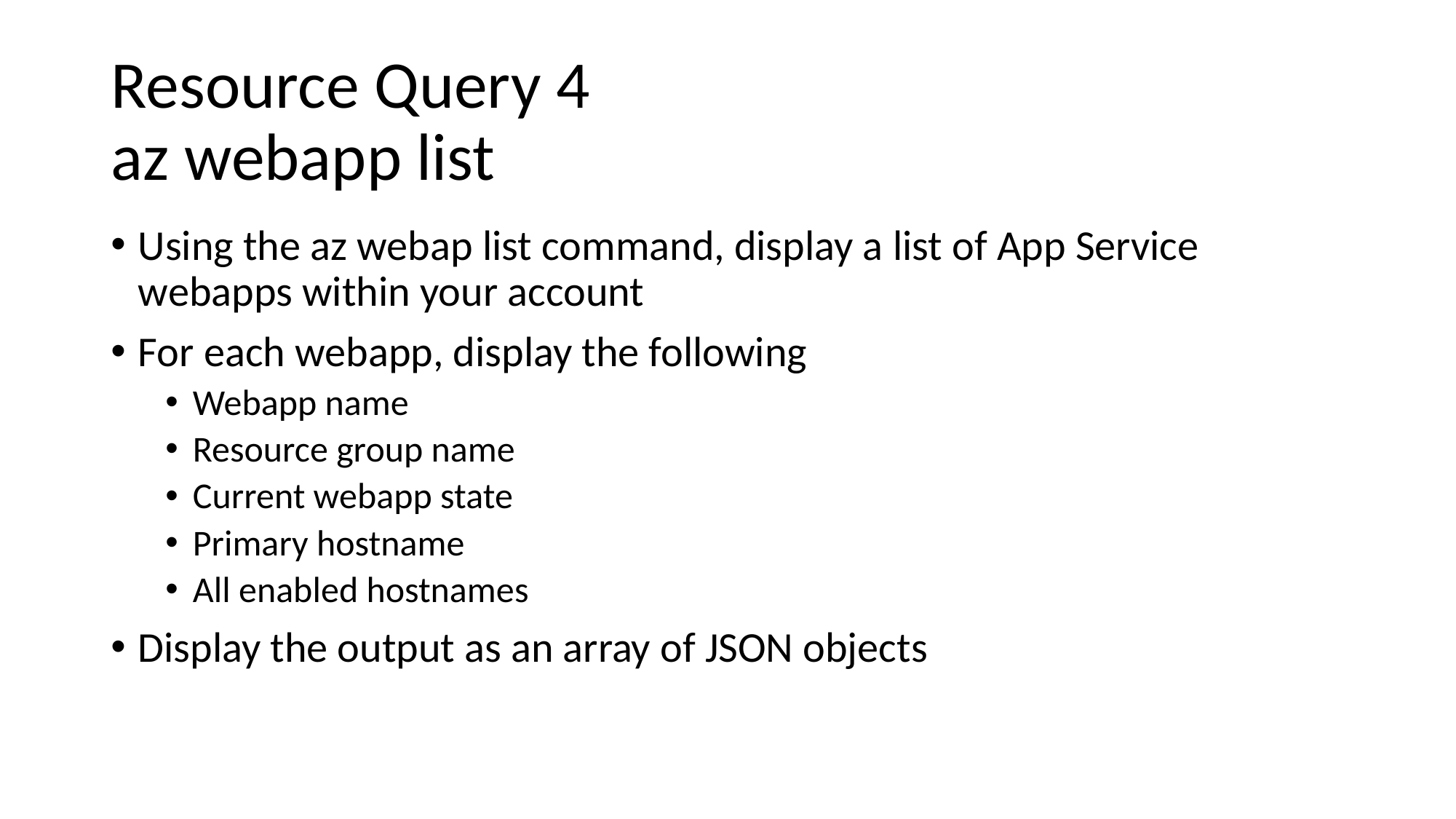

# Resource Query 4 az webapp list
Using the az webap list command, display a list of App Service webapps within your account
For each webapp, display the following
Webapp name
Resource group name
Current webapp state
Primary hostname
All enabled hostnames
Display the output as an array of JSON objects